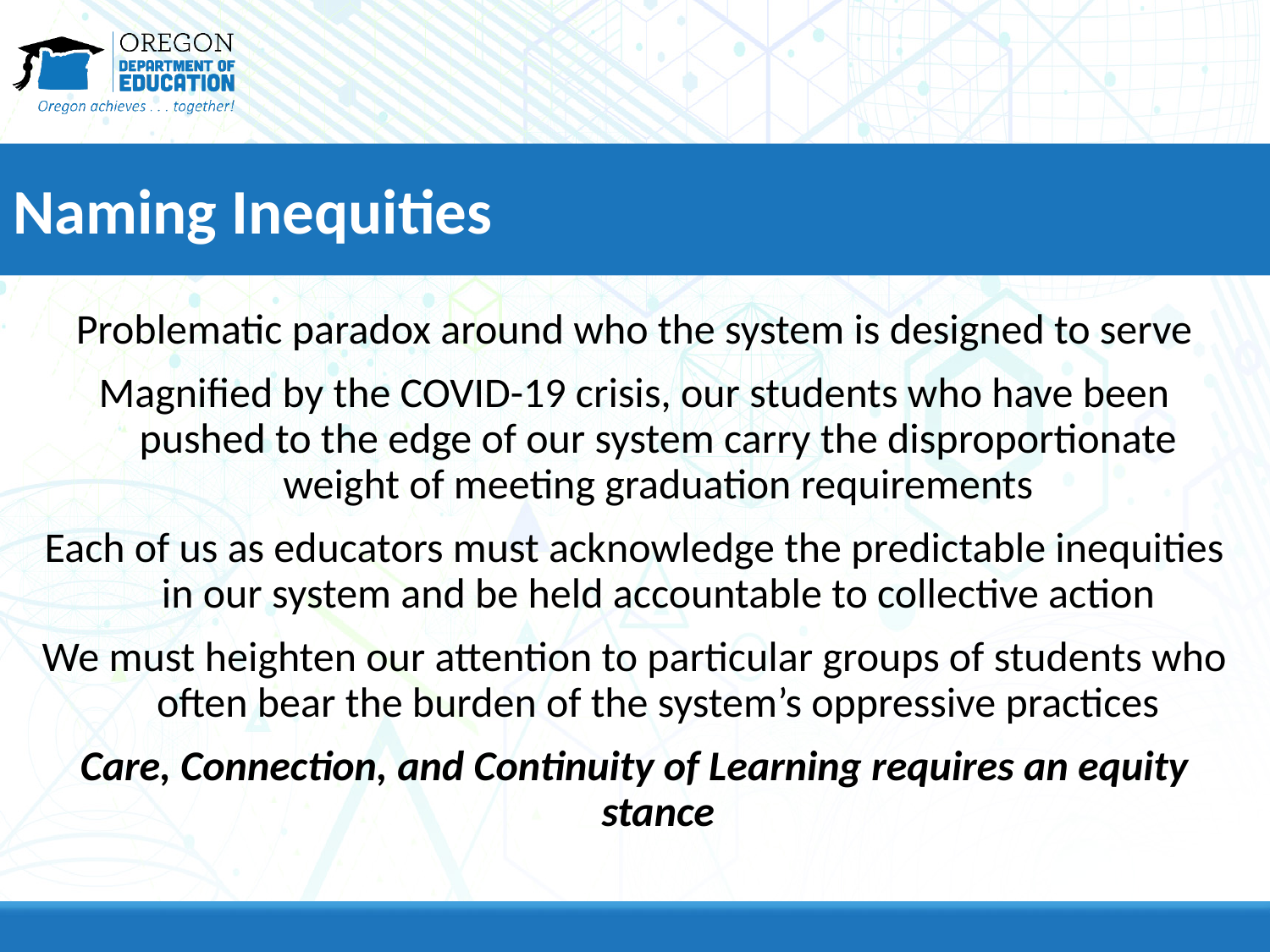

# Naming Inequities
Problematic paradox around who the system is designed to serve
Magnified by the COVID-19 crisis, our students who have been pushed to the edge of our system carry the disproportionate weight of meeting graduation requirements
Each of us as educators must acknowledge the predictable inequities in our system and be held accountable to collective action
We must heighten our attention to particular groups of students who often bear the burden of the system’s oppressive practices
Care, Connection, and Continuity of Learning requires an equity stance